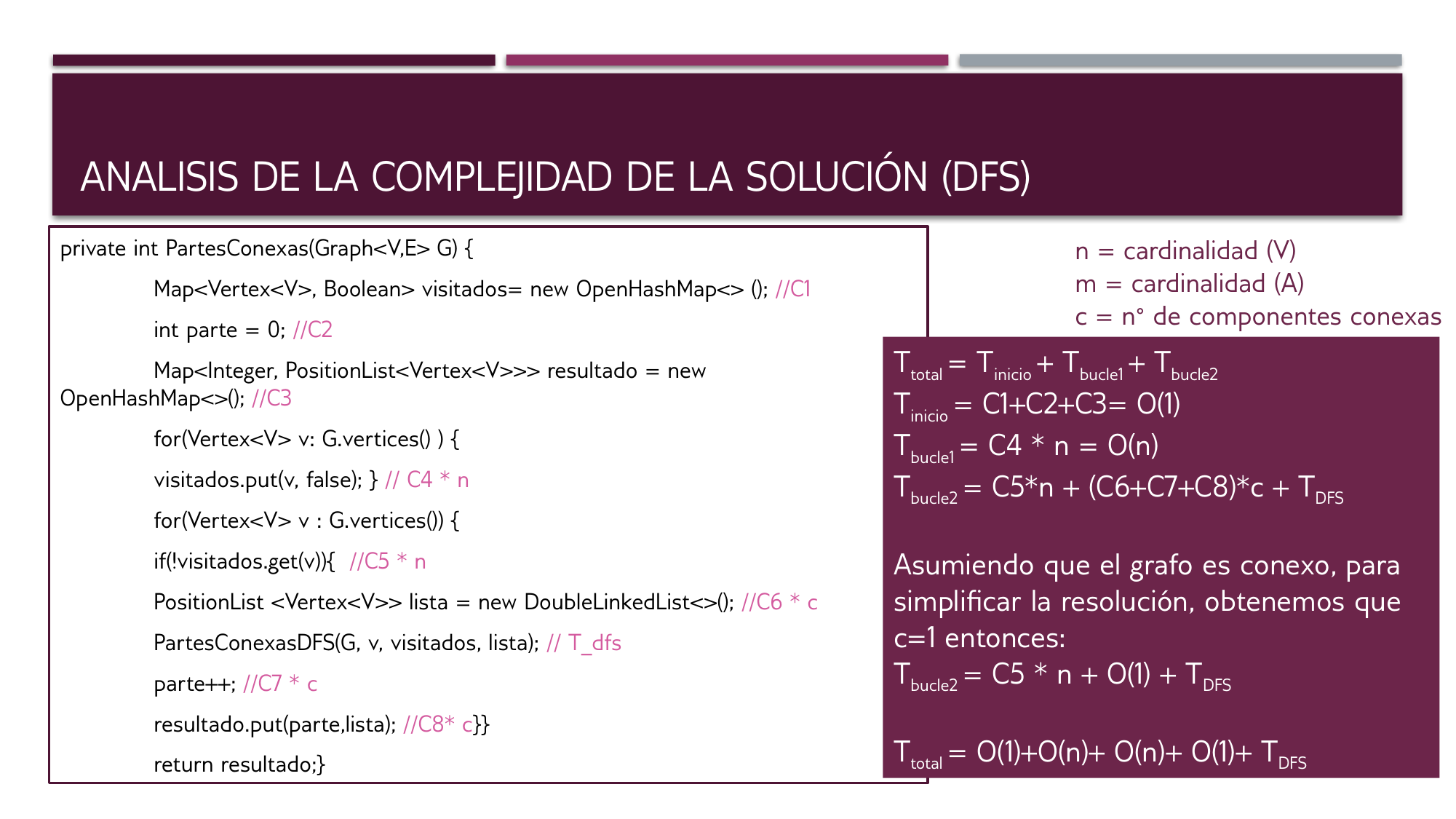

# Analisis de la complejidad de la solución (DFS)
private int PartesConexas(Graph<V,E> G) {
	Map<Vertex<V>, Boolean> visitados= new OpenHashMap<> (); //C1
	int parte = 0; //C2
	Map<Integer, PositionList<Vertex<V>>> resultado = new OpenHashMap<>(); //C3
	for(Vertex<V> v: G.vertices() ) {
		visitados.put(v, false); } // C4 * n
	for(Vertex<V> v : G.vertices()) {
		if(!visitados.get(v)){  //C5 * n
			PositionList <Vertex<V>> lista = new DoubleLinkedList<>(); //C6 * c
			PartesConexasDFS(G, v, visitados, lista); // T_dfs
			parte++; //C7 * c
			resultado.put(parte,lista); //C8* c}}
	return resultado;}
n = cardinalidad (V)
m = cardinalidad (A)
c = n° de componentes conexas
Ttotal = Tinicio + Tbucle1 + Tbucle2
Tinicio = C1+C2+C3= O(1)
Tbucle1 = C4 * n = O(n)
Tbucle2 = C5*n + (C6+C7+C8)*c + TDFS

Asumiendo que el grafo es conexo, para simplificar la resolución, obtenemos que c=1 entonces:
Tbucle2 = C5 * n + O(1) + TDFS

Ttotal = O(1)+O(n)+ O(n)+ O(1)+ TDFS